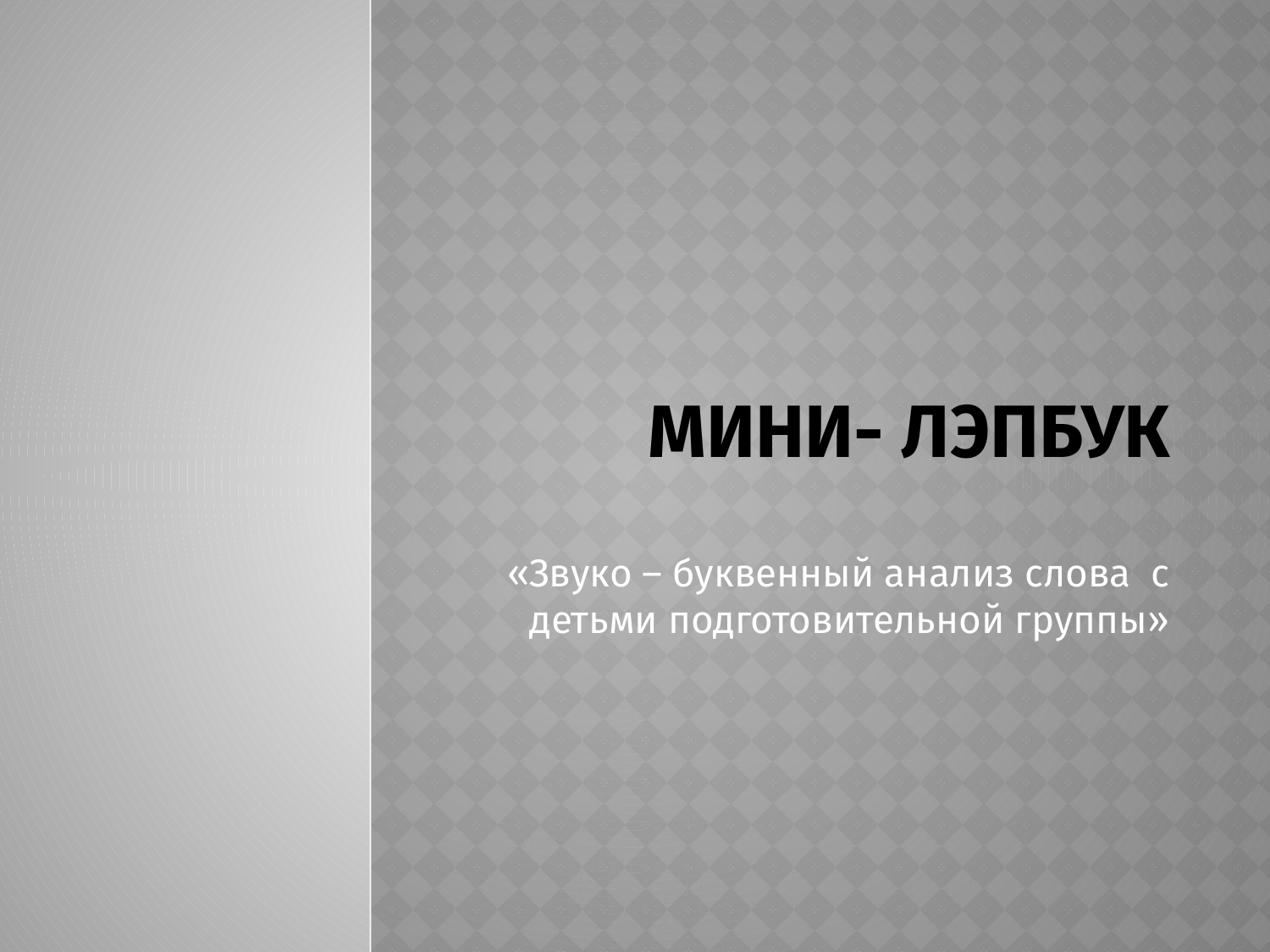

# Мини- лэпбук

«Звуко – буквенный анализ слова  с детьми подготовительной группы»